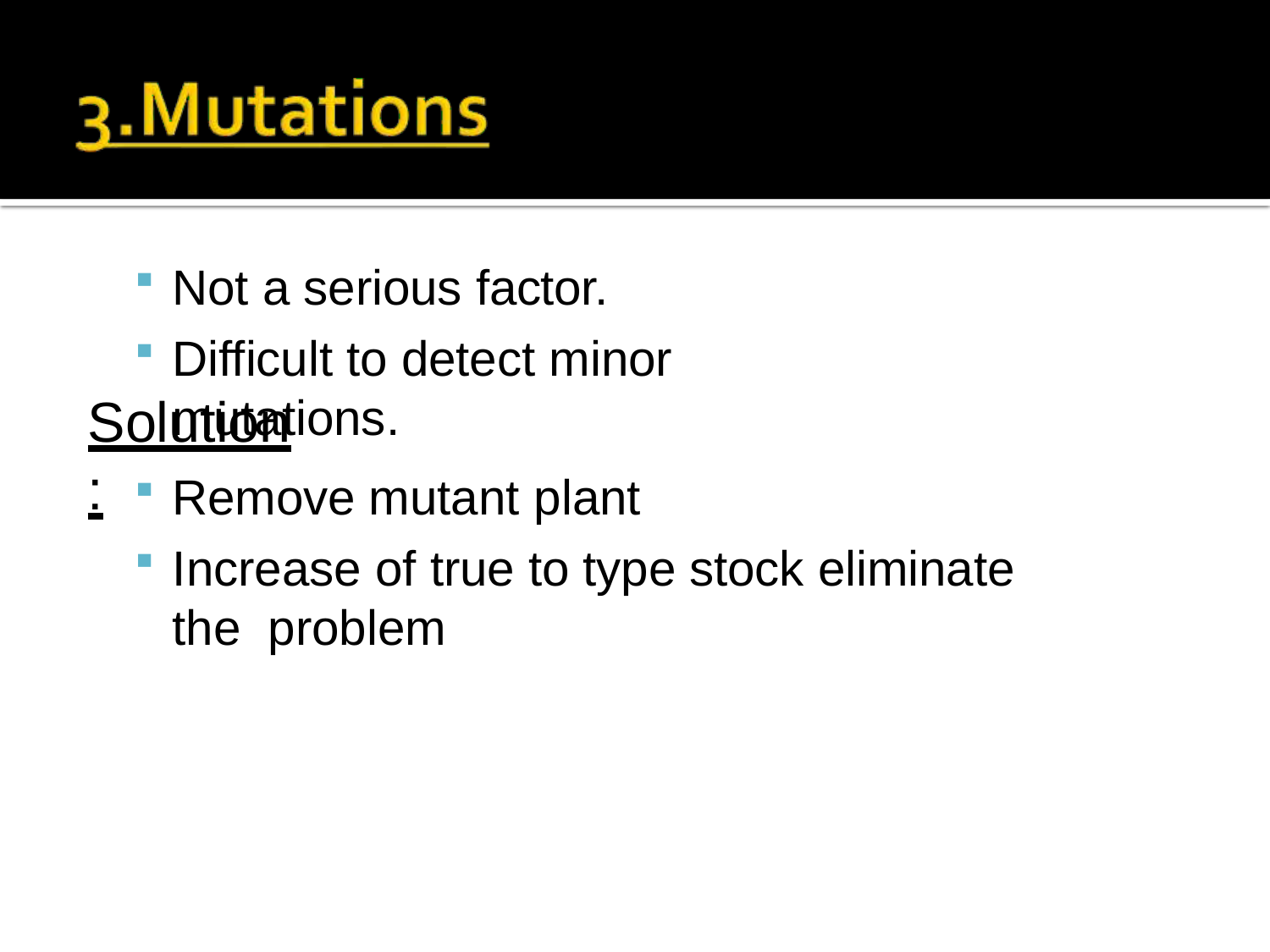

Not a serious factor.
Difficult to detect minor mutations.
# Solution:
Remove mutant plant
Increase of true to type stock eliminate the  problem